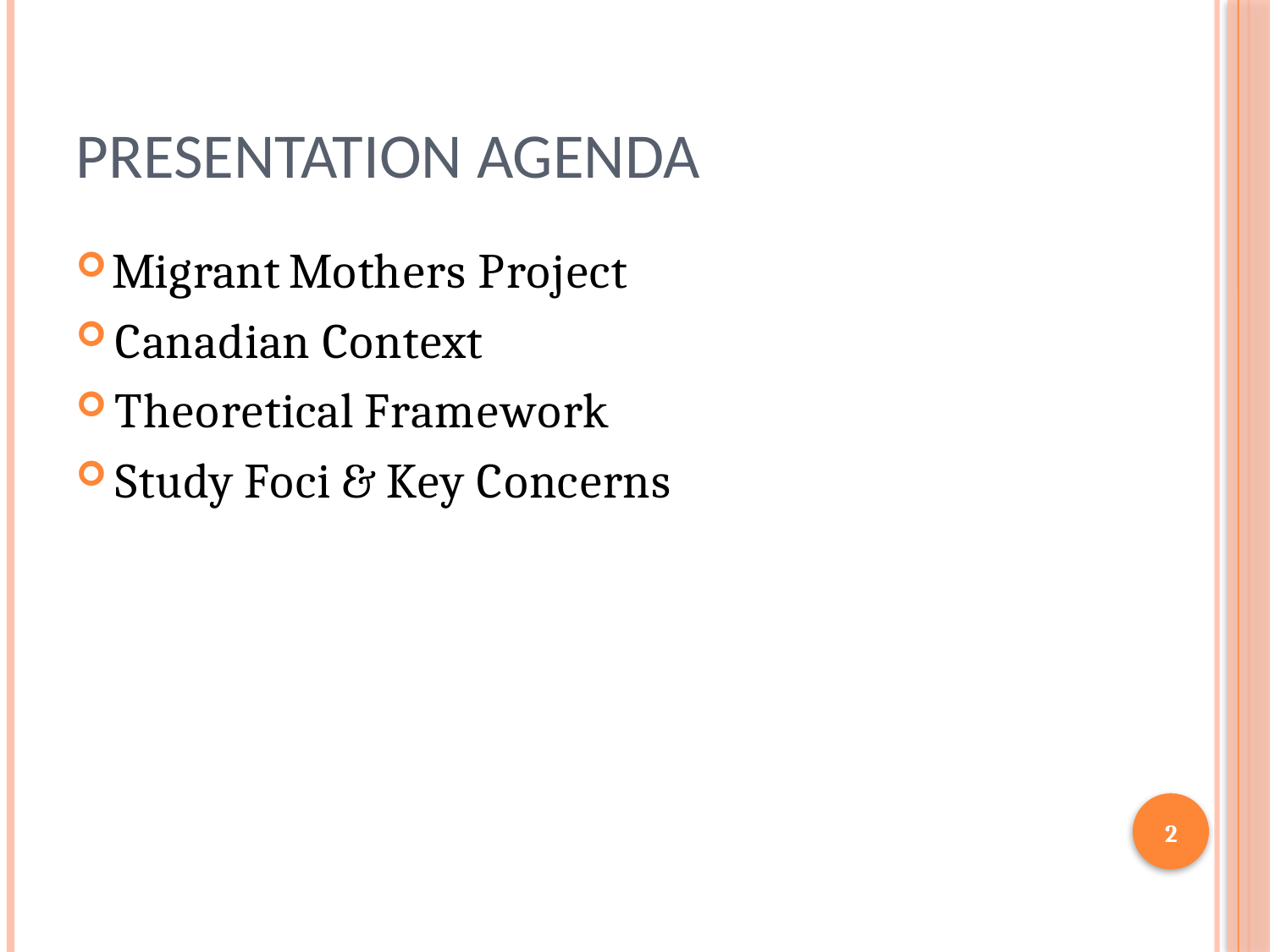

# Presentation Agenda
Migrant Mothers Project
Canadian Context
Theoretical Framework
Study Foci & Key Concerns
2